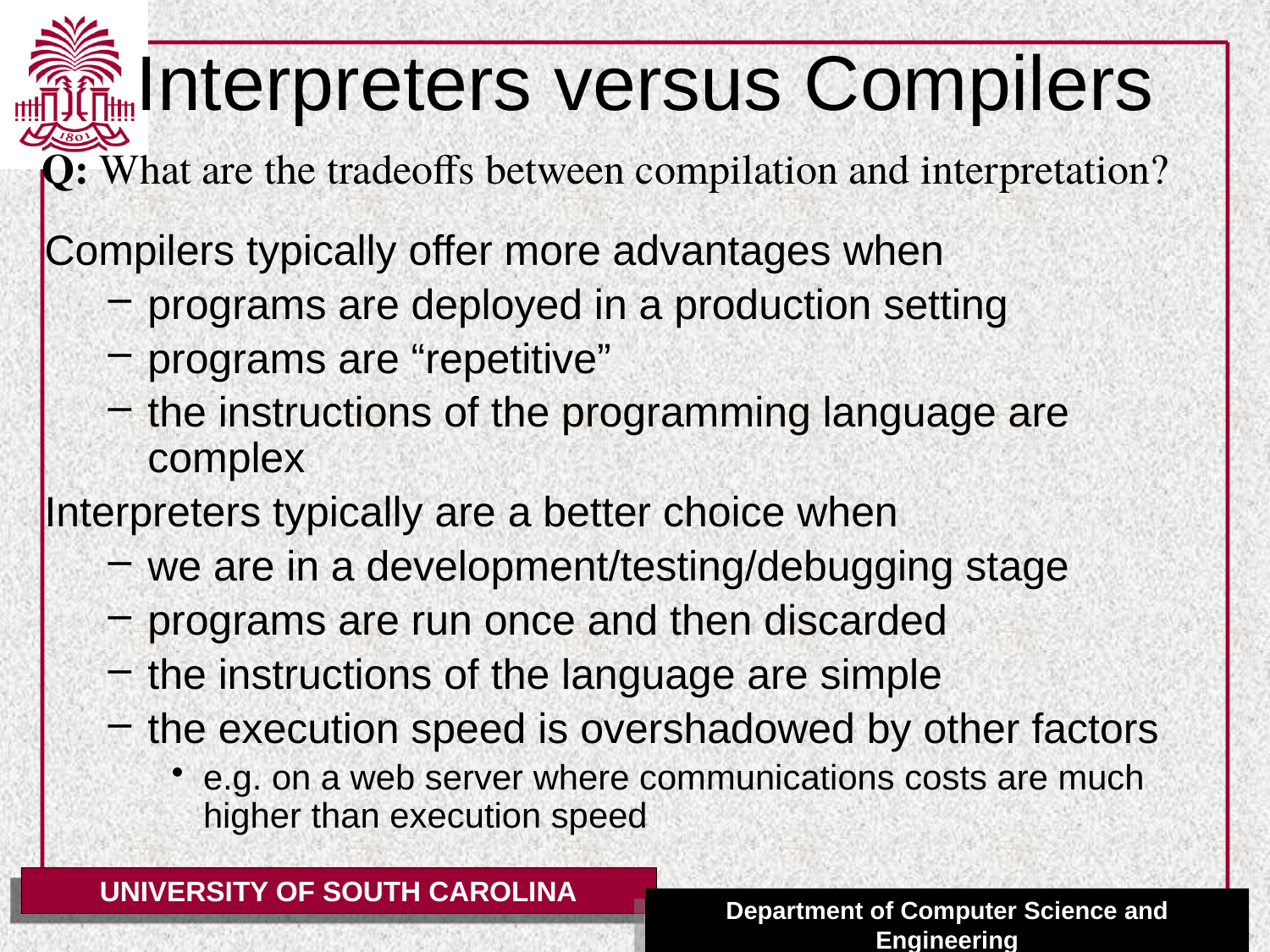

# Interpreters versus Compilers
Q: What are the tradeoffs between compilation and interpretation?
Compilers typically offer more advantages when
programs are deployed in a production setting
programs are “repetitive”
the instructions of the programming language are complex
Interpreters typically are a better choice when
we are in a development/testing/debugging stage
programs are run once and then discarded
the instructions of the language are simple
the execution speed is overshadowed by other factors
e.g. on a web server where communications costs are much higher than execution speed